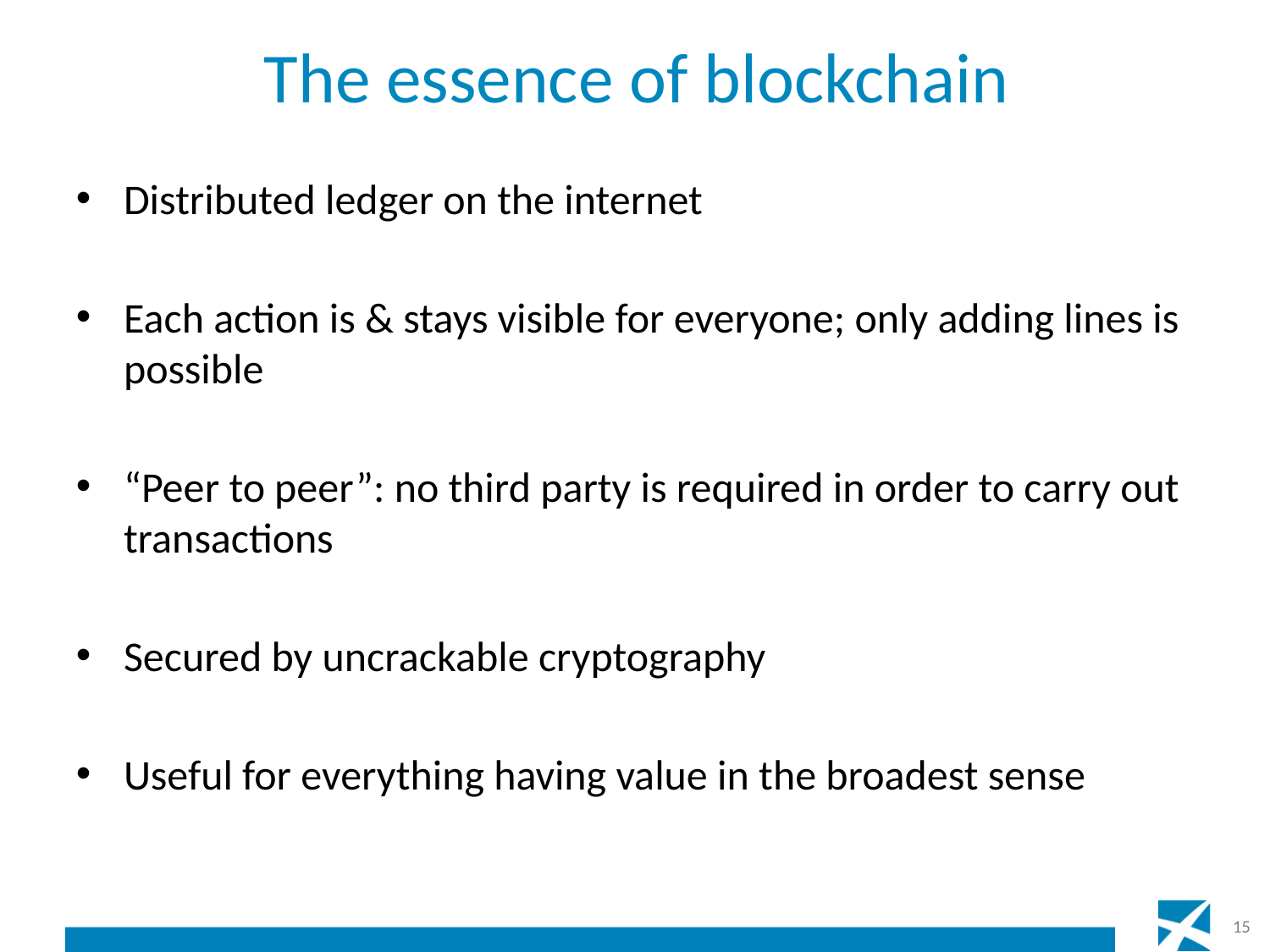

# The essence of blockchain
Distributed ledger on the internet

Each action is & stays visible for everyone; only adding lines is possible

“Peer to peer”: no third party is required in order to carry out transactions

Secured by uncrackable cryptography

Useful for everything having value in the broadest sense

15